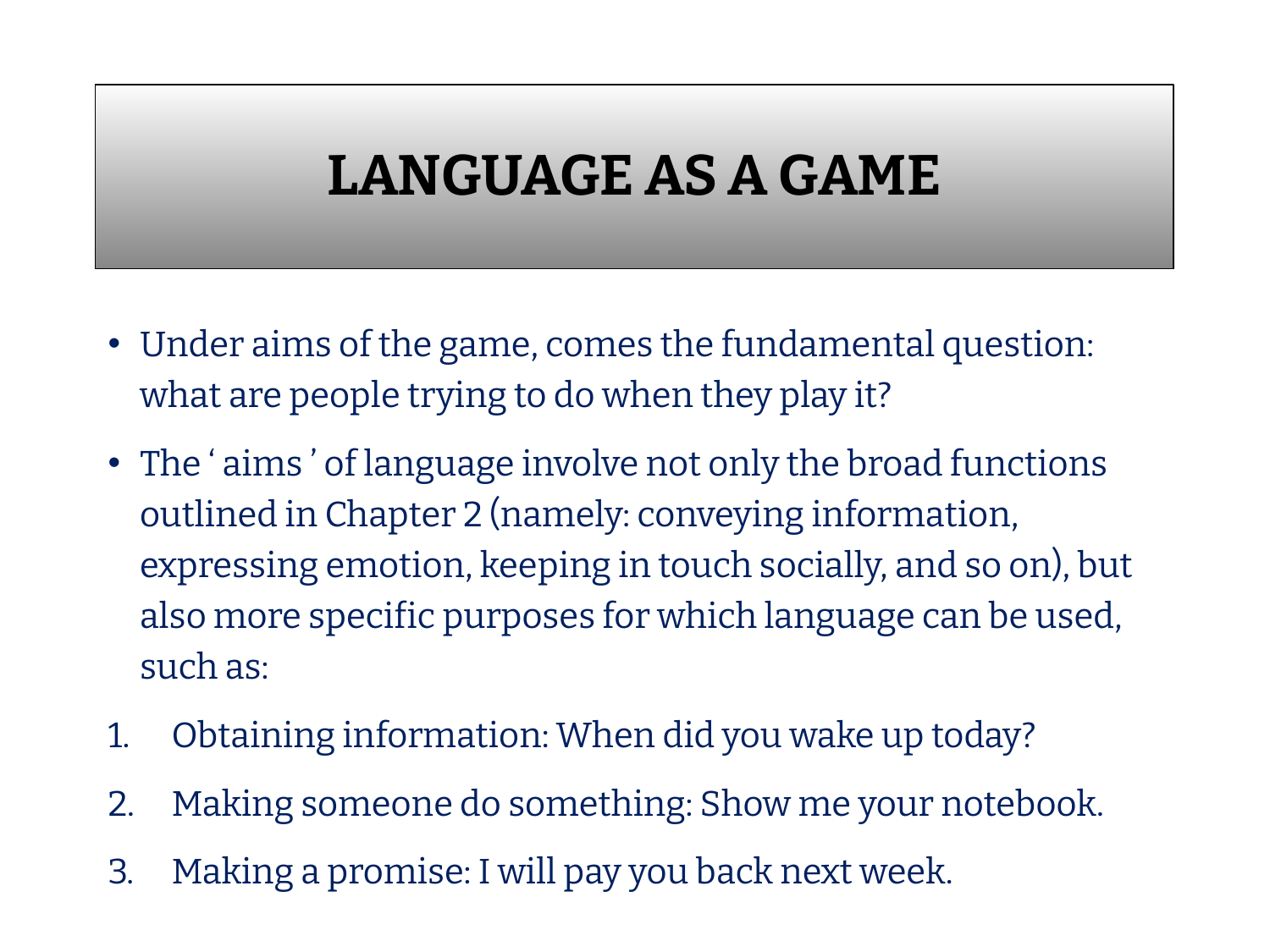

# Language as a Game
Under aims of the game, comes the fundamental question: what are people trying to do when they play it?
The ‘ aims ’ of language involve not only the broad functions outlined in Chapter 2 (namely: conveying information, expressing emotion, keeping in touch socially, and so on), but also more specific purposes for which language can be used, such as:
Obtaining information: When did you wake up today?
Making someone do something: Show me your notebook.
Making a promise: I will pay you back next week.